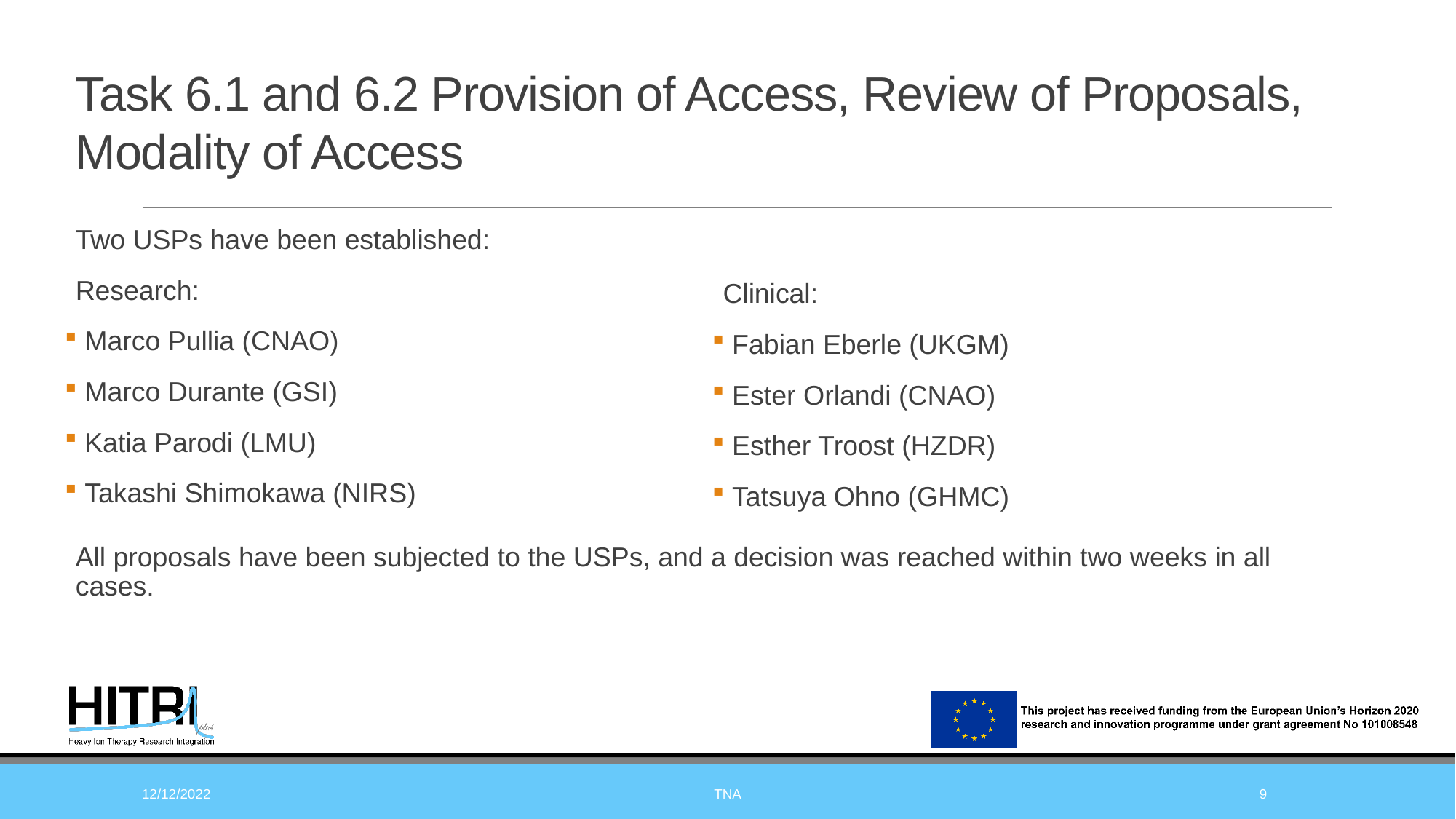

# Task 6.1 and 6.2 Provision of Access, Review of Proposals, Modality of Access
Two USPs have been established:
Research:
 Marco Pullia (CNAO)
 Marco Durante (GSI)
 Katia Parodi (LMU)
 Takashi Shimokawa (NIRS)

Clinical:
 Fabian Eberle (UKGM)
 Ester Orlandi (CNAO)
 Esther Troost (HZDR)
 Tatsuya Ohno (GHMC)

All proposals have been subjected to the USPs, and a decision was reached within two weeks in all cases.
12/12/2022
TNA
9